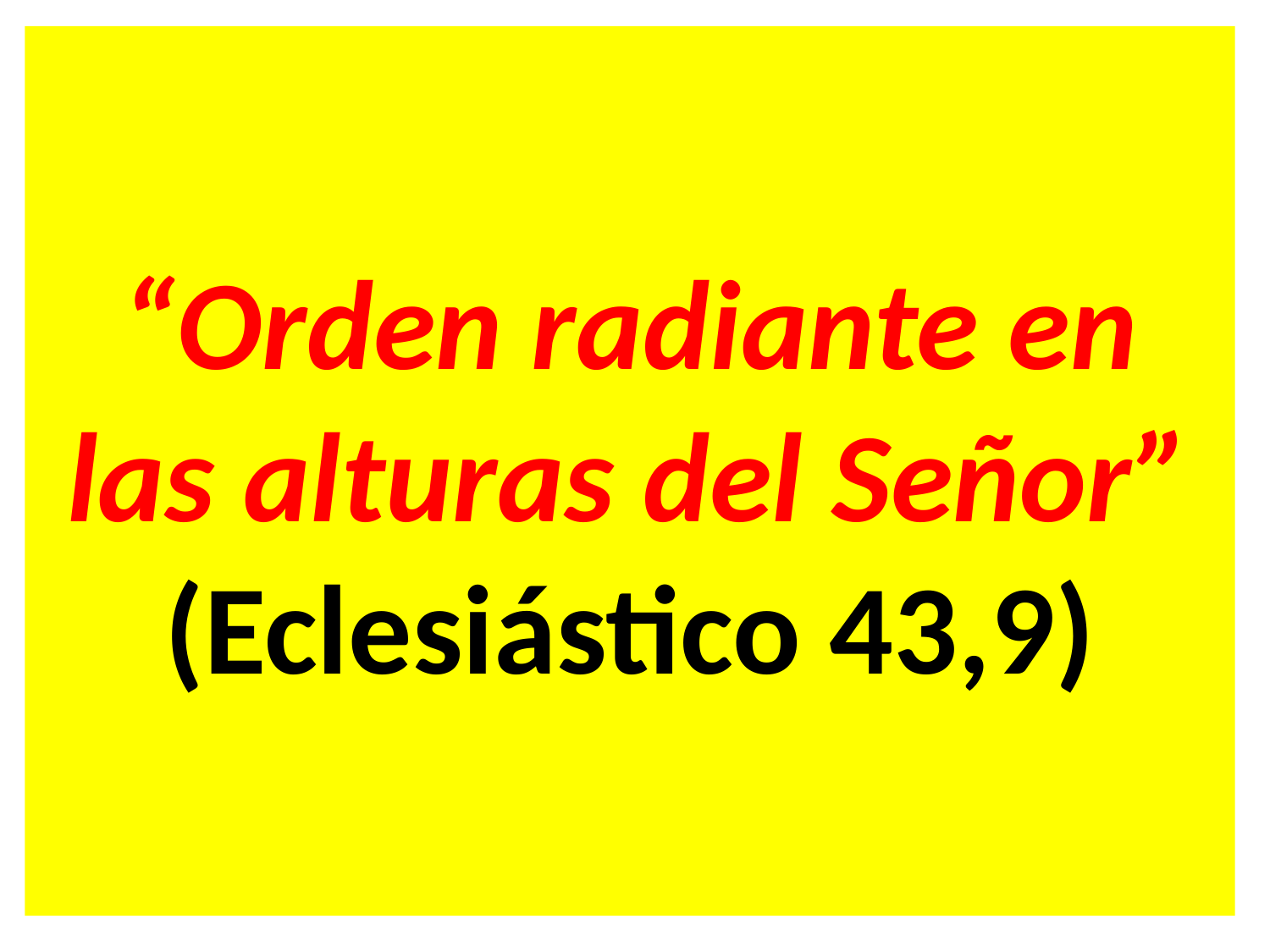

“Orden radiante en las alturas del Señor” (Eclesiástico 43,9)
#